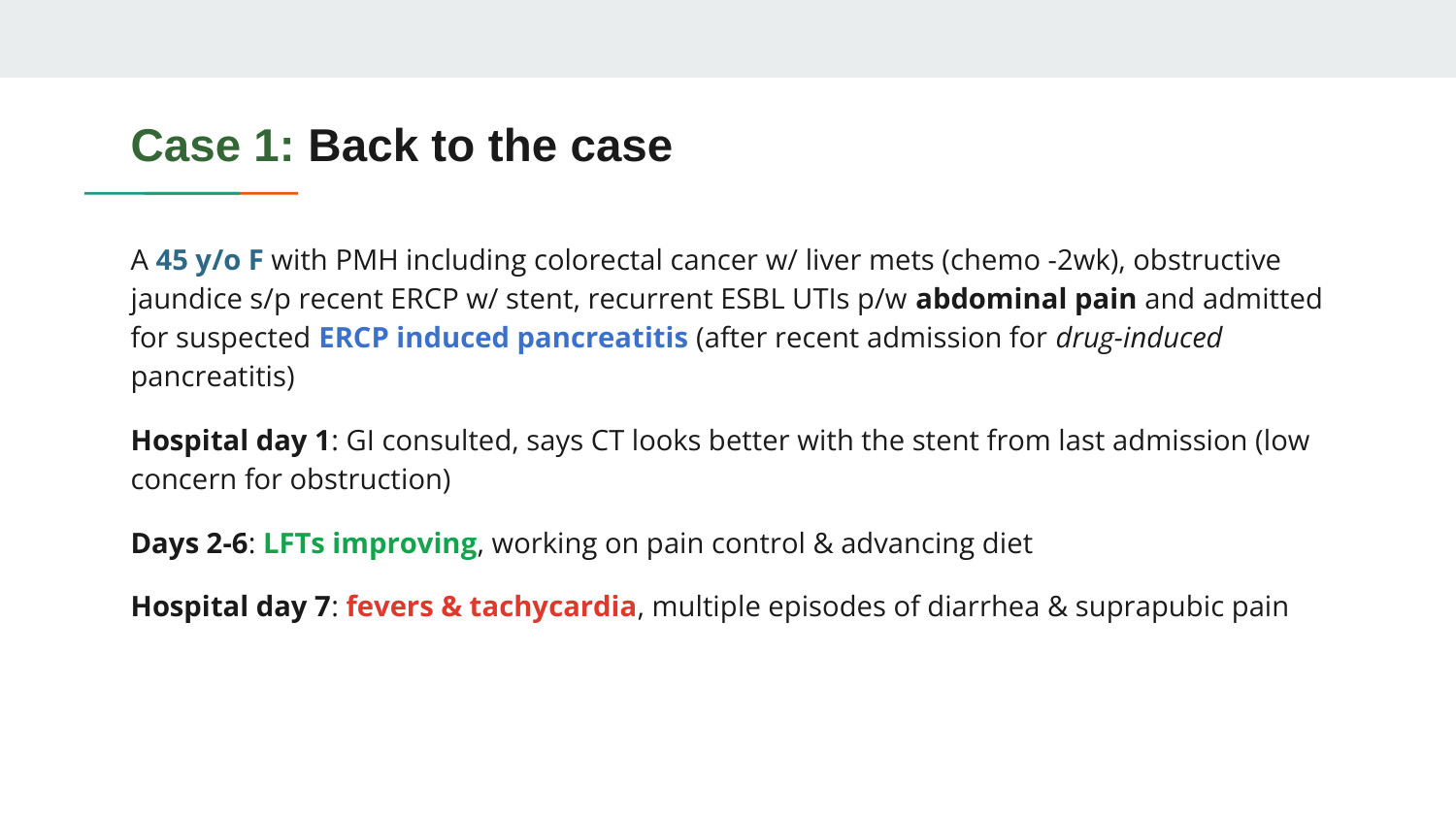

# Case 1: Back to the case
A 45 y/o F with PMH including colorectal cancer w/ liver mets (chemo -2wk), obstructive jaundice s/p recent ERCP w/ stent, recurrent ESBL UTIs p/w abdominal pain and admitted for suspected ERCP induced pancreatitis (after recent admission for drug-induced pancreatitis)
Hospital day 1: GI consulted, says CT looks better with the stent from last admission (low concern for obstruction)
Days 2-6: LFTs improving, working on pain control & advancing diet
Hospital day 7: fevers & tachycardia, multiple episodes of diarrhea & suprapubic pain